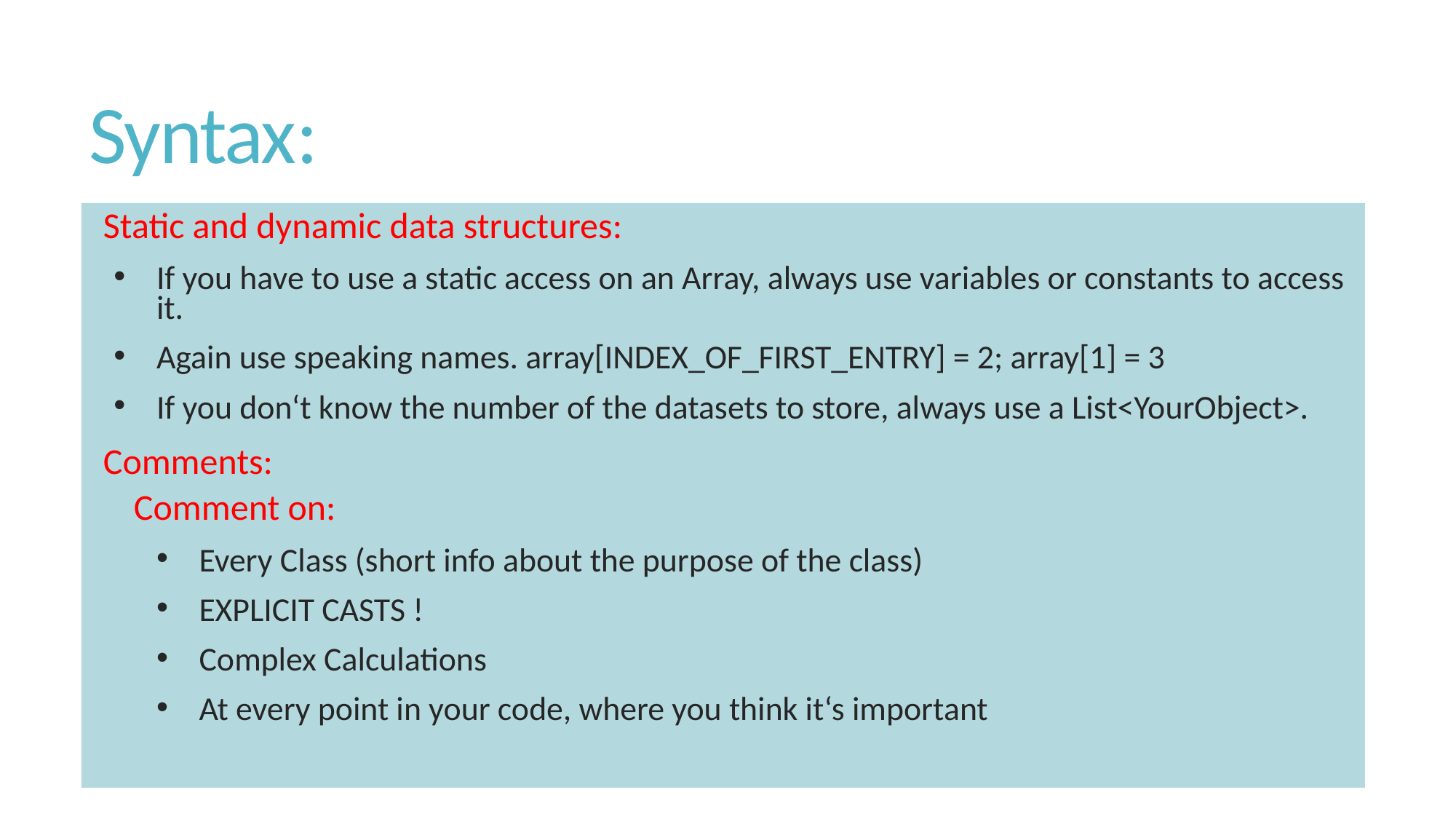

# Syntax:
Static and dynamic data structures:
If you have to use a static access on an Array, always use variables or constants to access it.
Again use speaking names. array[INDEX_OF_FIRST_ENTRY] = 2; array[1] = 3
If you don‘t know the number of the datasets to store, always use a List<YourObject>.
Comments:
Comment on:
Every Class (short info about the purpose of the class)
EXPLICIT CASTS !
Complex Calculations
At every point in your code, where you think it‘s important